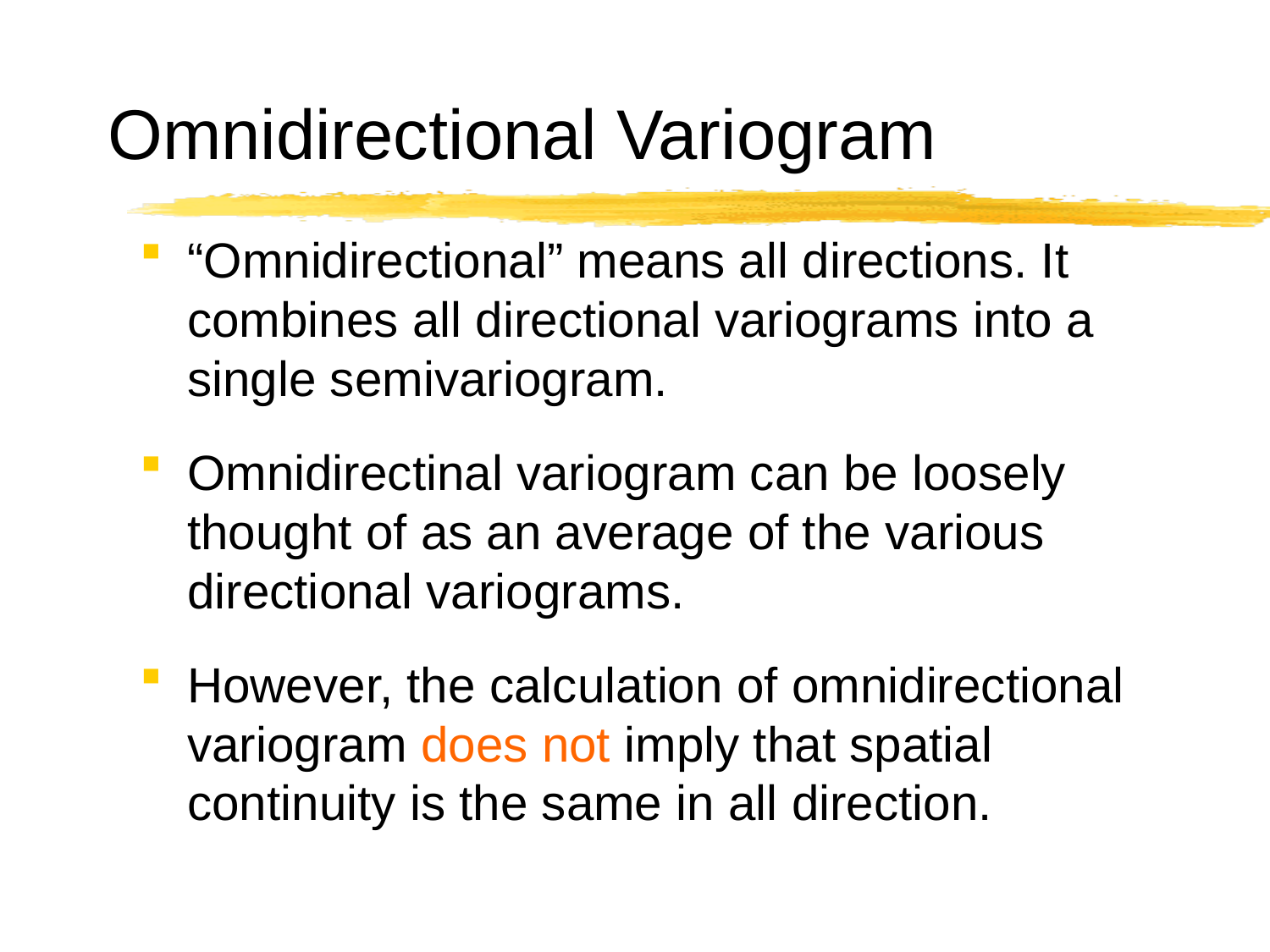

# Omnidirectional Variogram
“Omnidirectional” means all directions. It  combines all directional variograms into a single semivariogram.

Omnidirectinal variogram can be loosely thought of as an average of the various directional variograms.

However, the calculation of omnidirectional variogram does not imply that spatial continuity is the same in all direction.